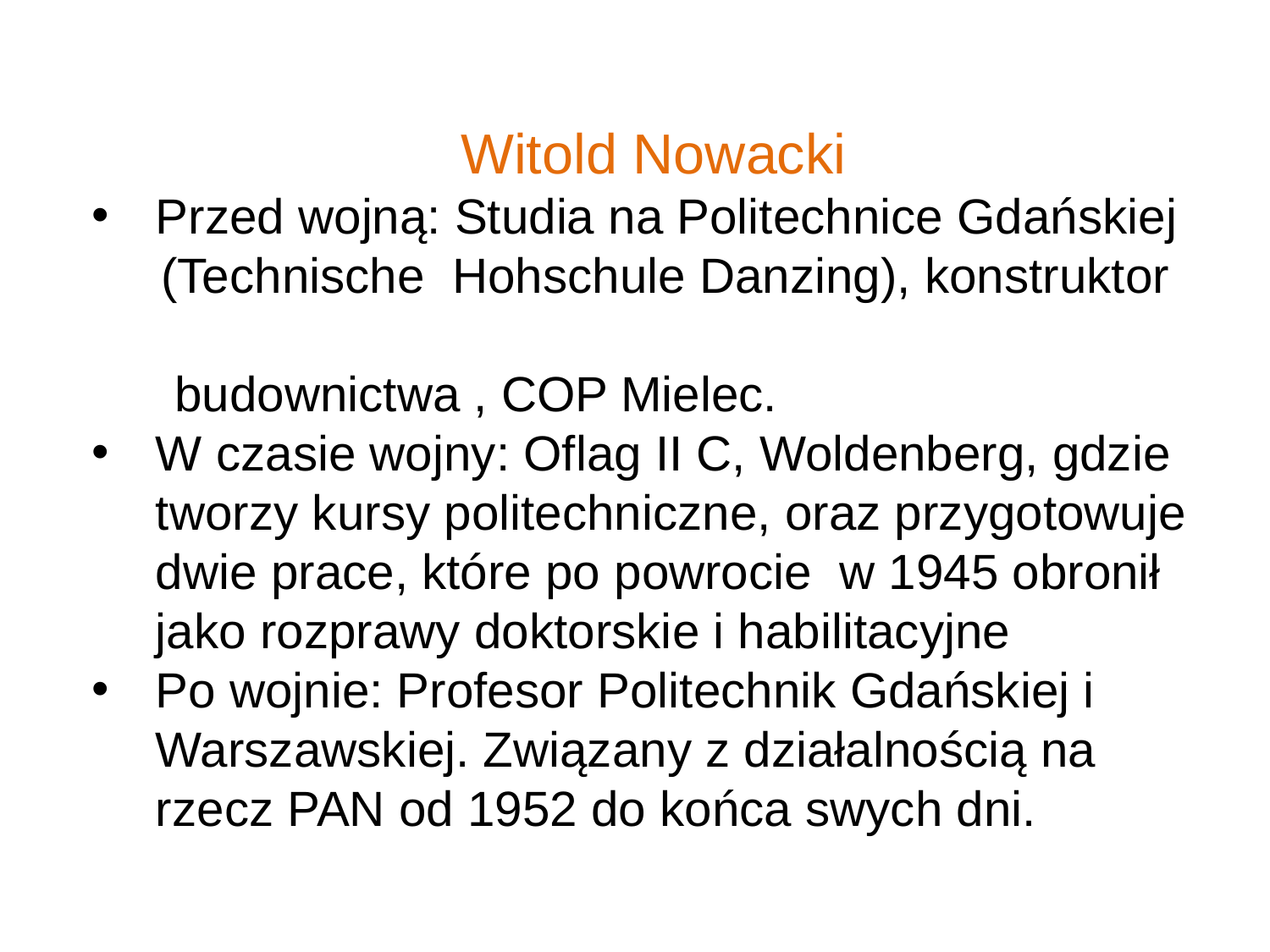

Witold Nowacki
Przed wojną: Studia na Politechnice Gdańskiej
     (Technische  Hohschule Danzing), konstruktor
      budownictwa , COP Mielec.
W czasie wojny: Oflag II C, Woldenberg, gdzie tworzy kursy politechniczne, oraz przygotowuje dwie prace, które po powrocie  w 1945 obronił jako rozprawy doktorskie i habilitacyjne
Po wojnie: Profesor Politechnik Gdańskiej i Warszawskiej. Związany z działalnością na rzecz PAN od 1952 do końca swych dni.